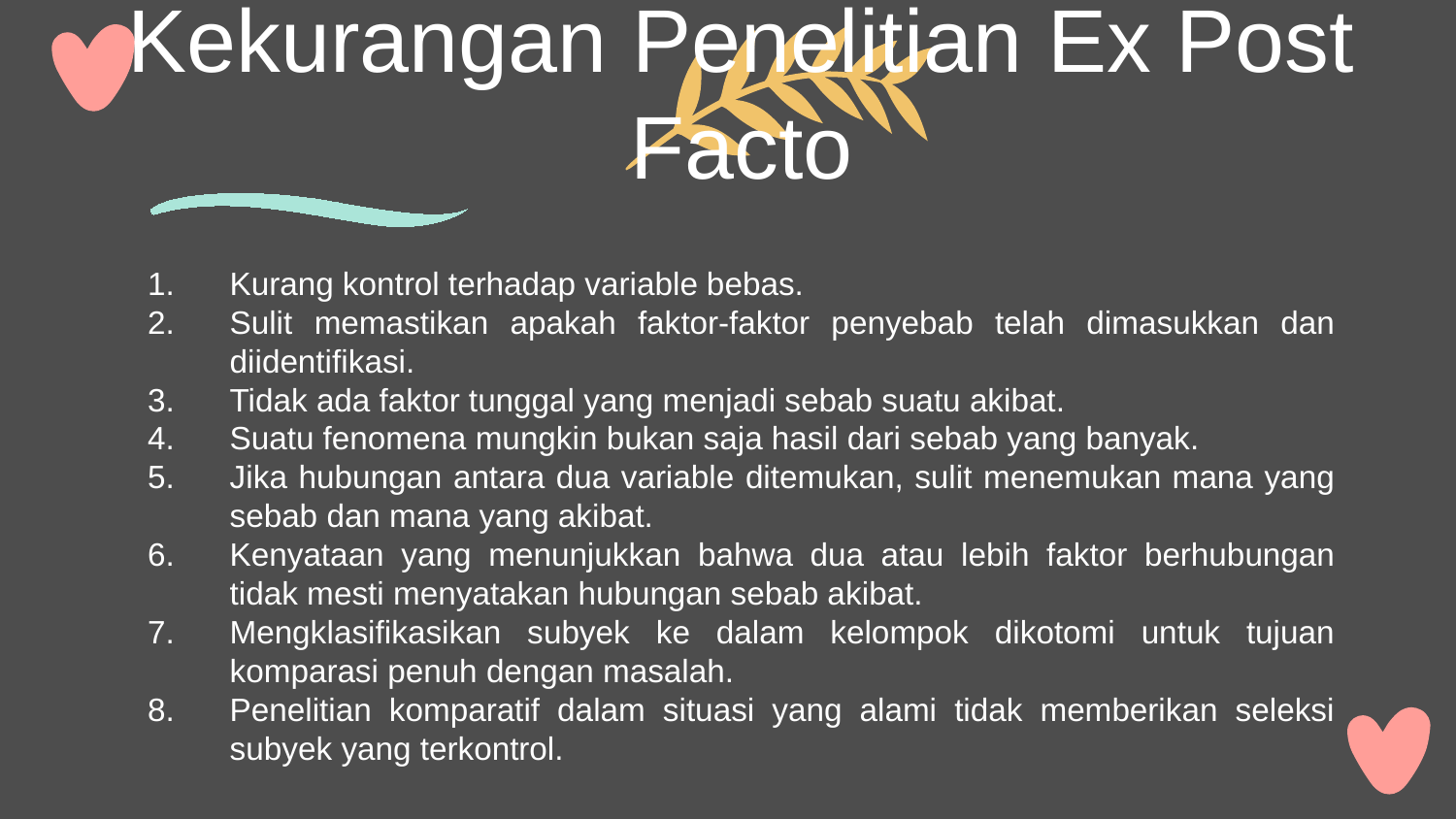

# Kekurangan Penelitian Ex Post Facto

Kurang kontrol terhadap variable bebas.
Sulit memastikan apakah faktor-faktor penyebab telah dimasukkan dan diidentifikasi.
Tidak ada faktor tunggal yang menjadi sebab suatu akibat.
Suatu fenomena mungkin bukan saja hasil dari sebab yang banyak.
Jika hubungan antara dua variable ditemukan, sulit menemukan mana yang sebab dan mana yang akibat.
Kenyataan yang menunjukkan bahwa dua atau lebih faktor berhubungan tidak mesti menyatakan hubungan sebab akibat.
Mengklasifikasikan subyek ke dalam kelompok dikotomi untuk tujuan komparasi penuh dengan masalah.
Penelitian komparatif dalam situasi yang alami tidak memberikan seleksi subyek yang terkontrol.